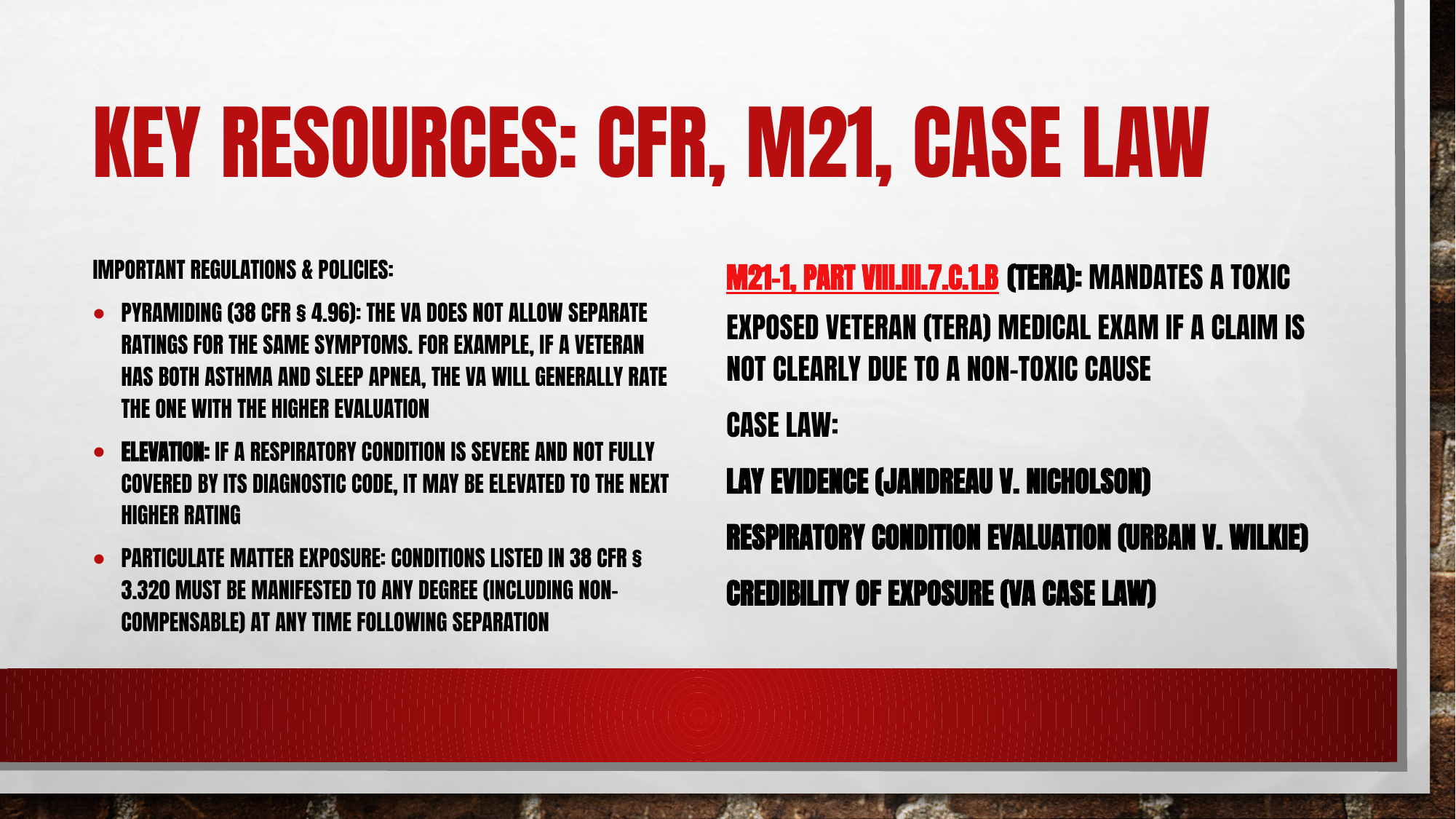

# Key Resources: CFR, M21, Case Law
Important Regulations & Policies:
Pyramiding (38 CFR § 4.96): The VA does not allow separate ratings for the same symptoms. For example, if a veteran has both asthma and sleep apnea, the VA will generally rate the one with the higher evaluation
Elevation: If a respiratory condition is severe and not fully covered by its diagnostic code, it may be elevated to the next higher rating
Particulate Matter Exposure: Conditions listed in 38 CFR § 3.320 must be manifested to any degree (including non-compensable) at any time following separation

M21-1, Part VIII.iii.7.C.1.b (TERA): Mandates a Toxic Exposed Veteran (TERA) medical exam if a claim is not clearly due to a non-toxic cause
Case Law:
Lay Evidence (Jandreau v. Nicholson)
Respiratory Condition Evaluation (Urban v. Wilkie)
Credibility of Exposure (VA Case Law)